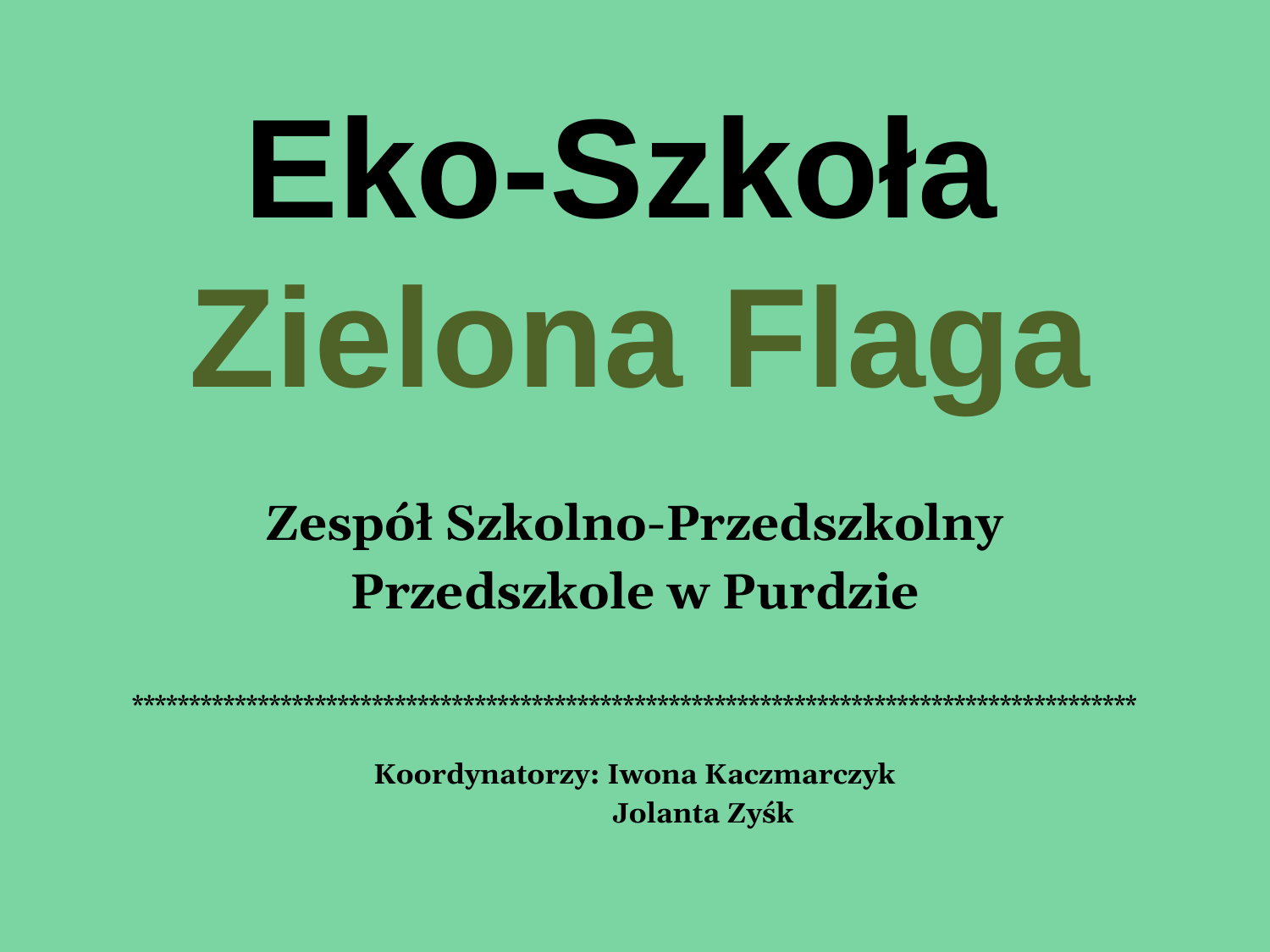

# Eko-Szkoła Zielona Flaga

Zespół Szkolno-Przedszkolny
Przedszkole w Purdzie

****************************************************************************************

Koordynatorzy: Iwona Kaczmarczyk
                   Jolanta Zyśk